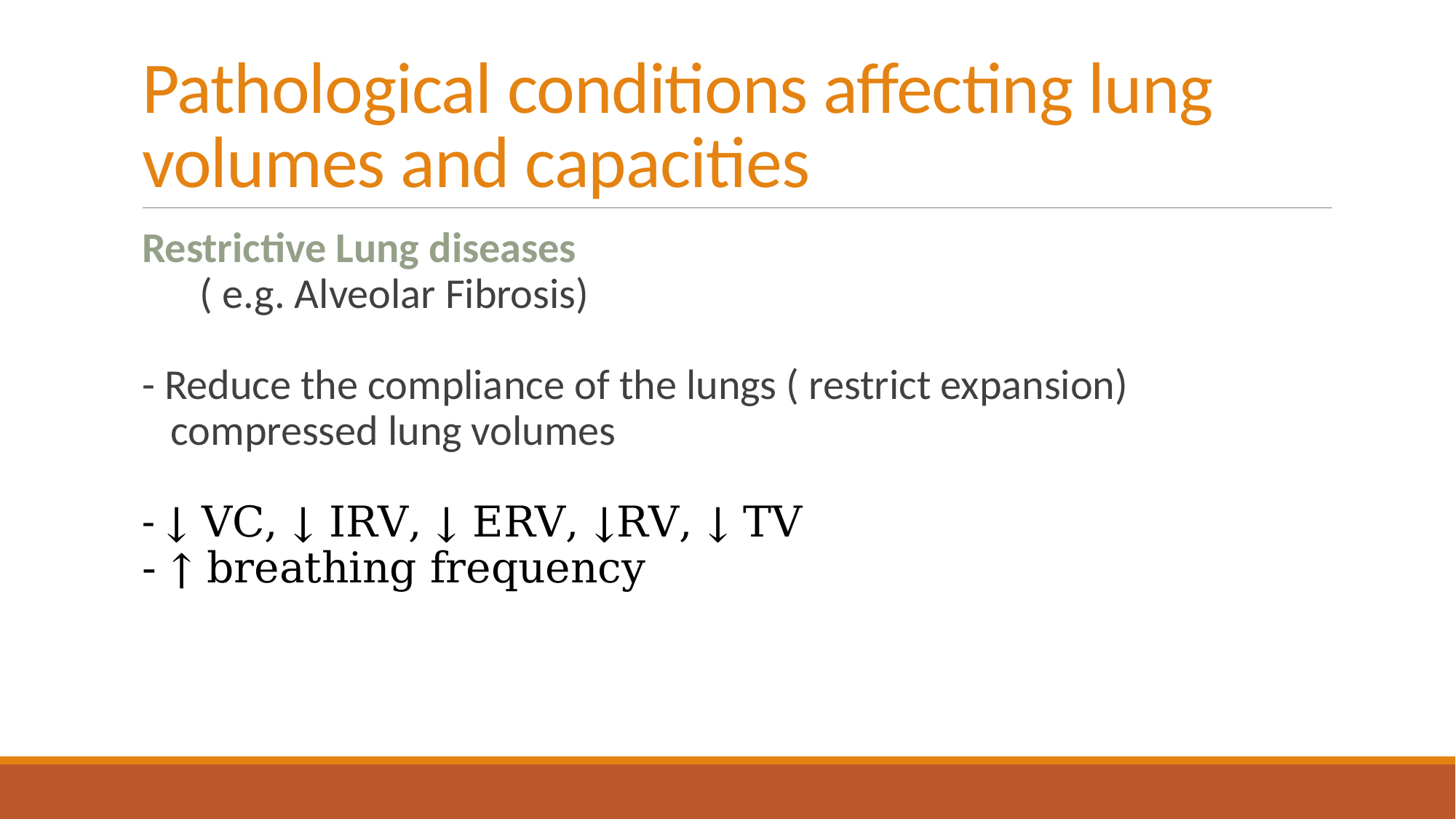

# Pathological conditions affecting lung volumes and capacities
Restrictive Lung diseases
      ( e.g. Alveolar Fibrosis)
- Reduce the compliance of the lungs ( restrict expansion)
   compressed lung volumes
- ↓ VC, ↓ IRV, ↓ ERV, ↓RV, ↓ TV
- ↑ breathing frequency